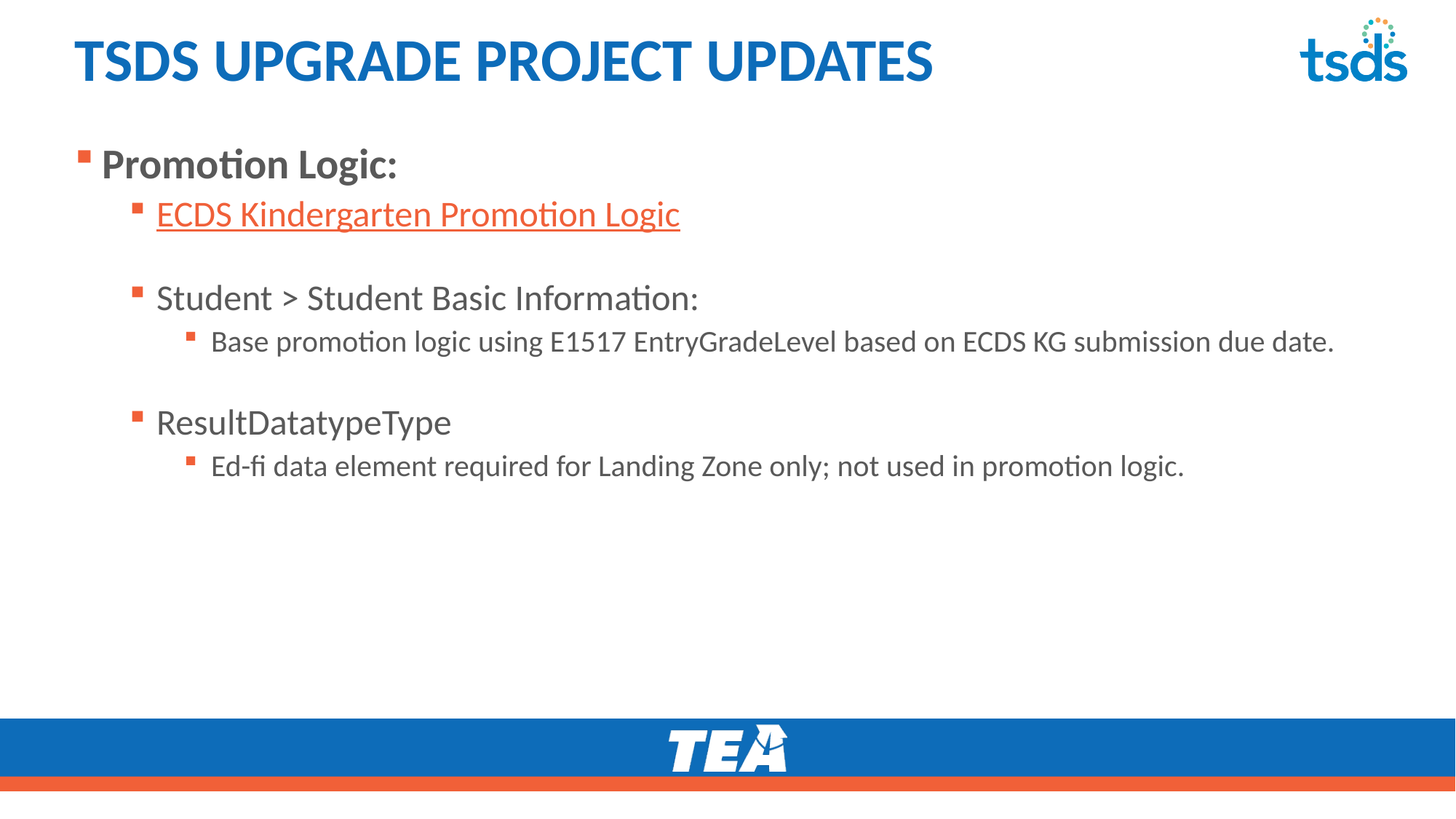

# TSDS UPGRADE PROJECT UPDATES 8 7
Promotion Logic:
ECDS Kindergarten Promotion Logic

Student > Student Basic Information:
Base promotion logic using E1517 EntryGradeLevel based on ECDS KG submission due date.

ResultDatatypeType
Ed-fi data element required for Landing Zone only; not used in promotion logic.